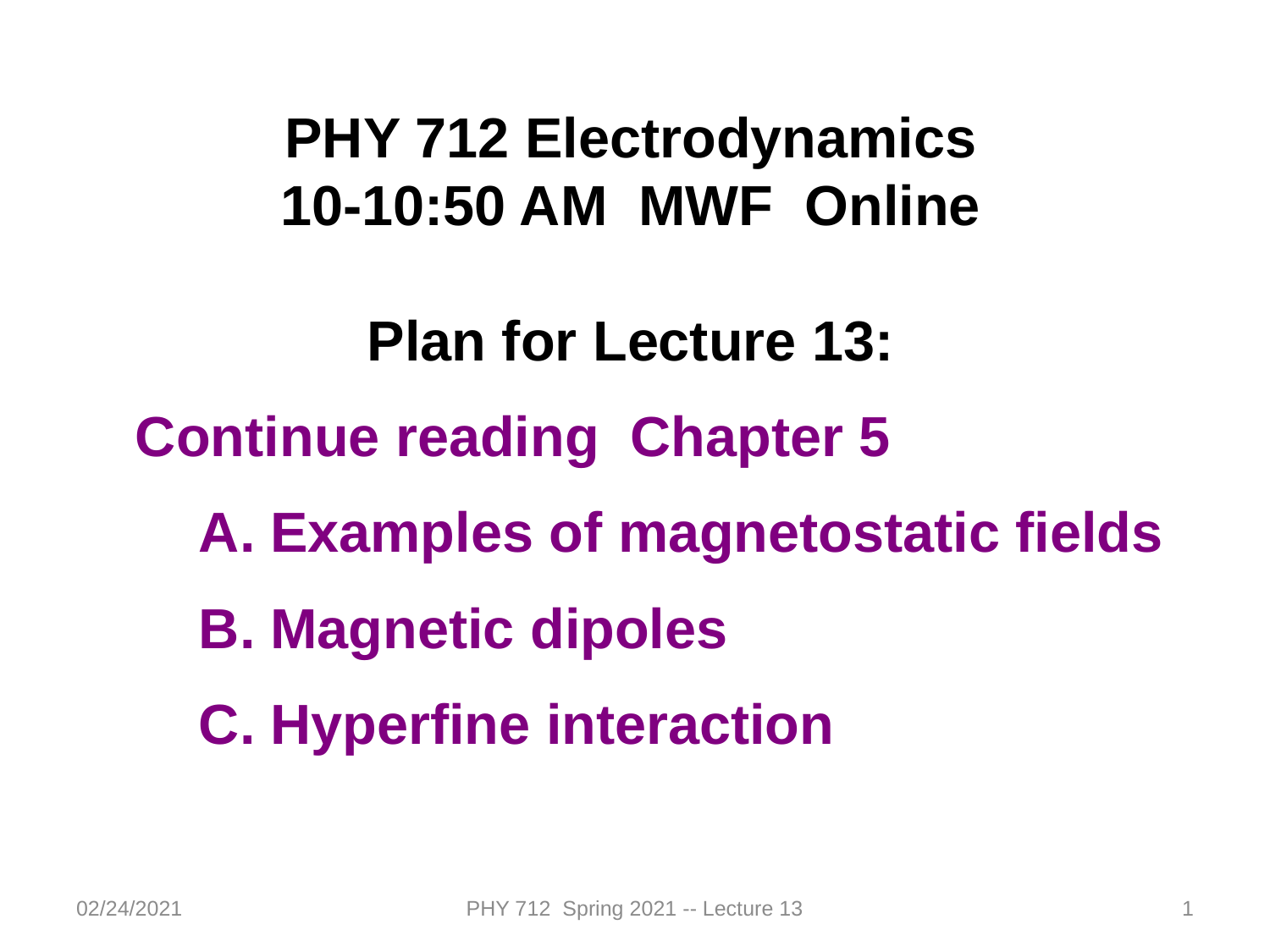

PHY 712 Electrodynamics
10-10:50 AM  MWF  Online

Plan for Lecture 13:
Continue reading  Chapter 5
Examples of magnetostatic fields
Magnetic dipoles
Hyperfine interaction
02/24/2021
PHY 712  Spring 2021 -- Lecture 13
1